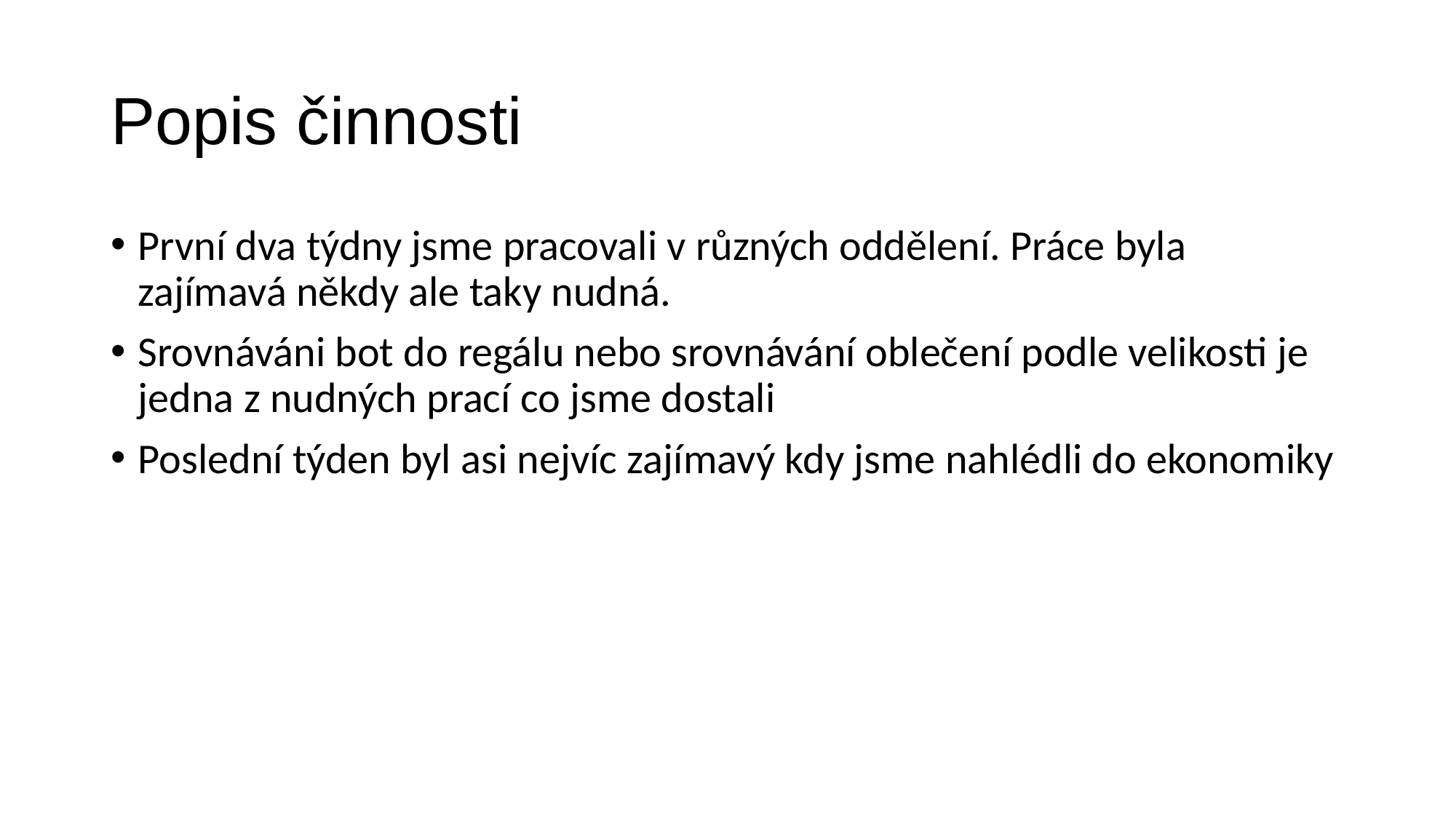

# Popis činnosti
První dva týdny jsme pracovali v různých oddělení. Práce byla zajímavá někdy ale taky nudná.
Srovnáváni bot do regálu nebo srovnávání oblečení podle velikosti je jedna z nudných prací co jsme dostali
Poslední týden byl asi nejvíc zajímavý kdy jsme nahlédli do ekonomiky